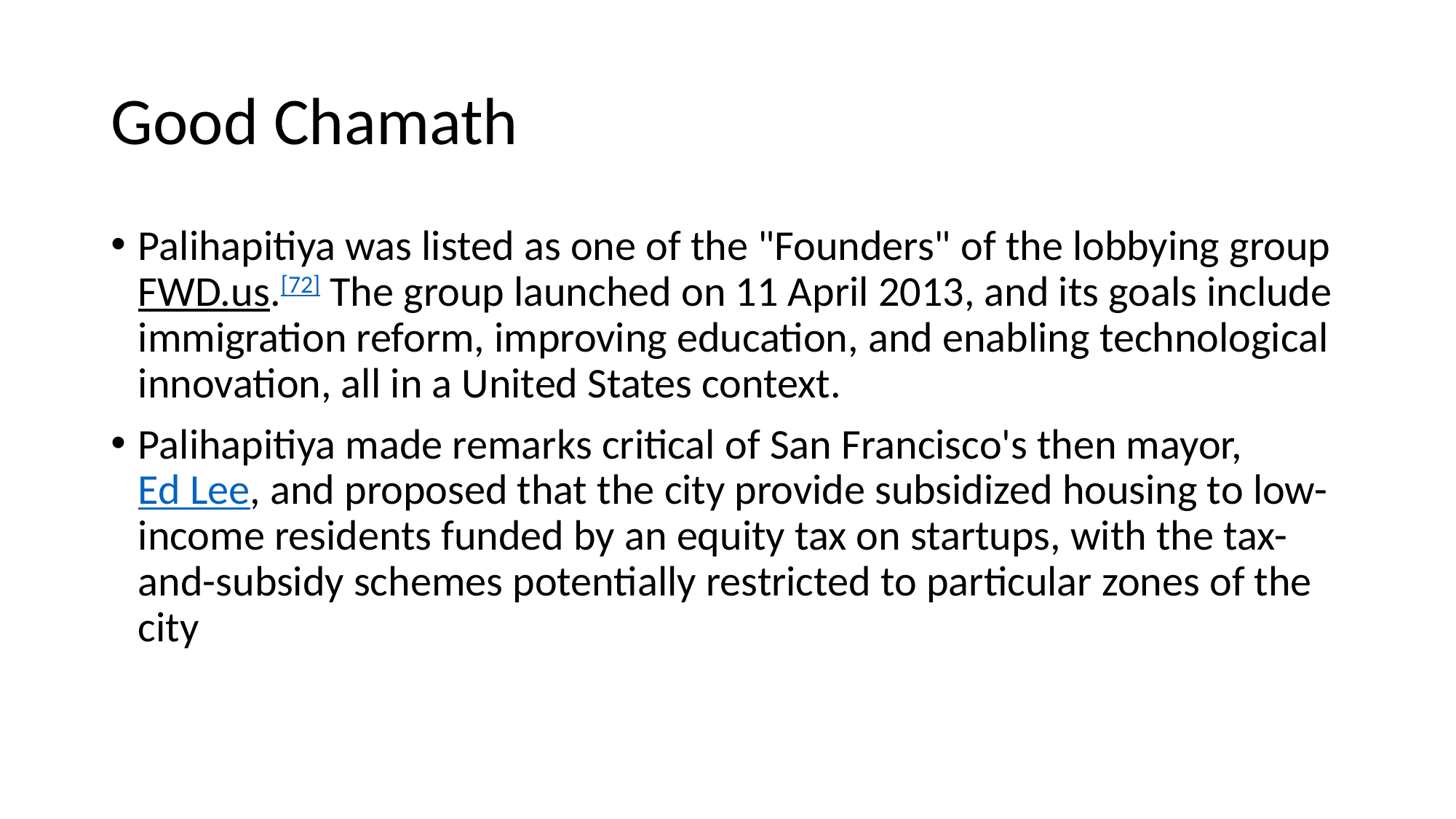

# Good Chamath
Palihapitiya was listed as one of the "Founders" of the lobbying group FWD.us.[72] The group launched on 11 April 2013, and its goals include immigration reform, improving education, and enabling technological innovation, all in a United States context.
Palihapitiya made remarks critical of San Francisco's then mayor, Ed Lee, and proposed that the city provide subsidized housing to low-income residents funded by an equity tax on startups, with the tax-and-subsidy schemes potentially restricted to particular zones of the city